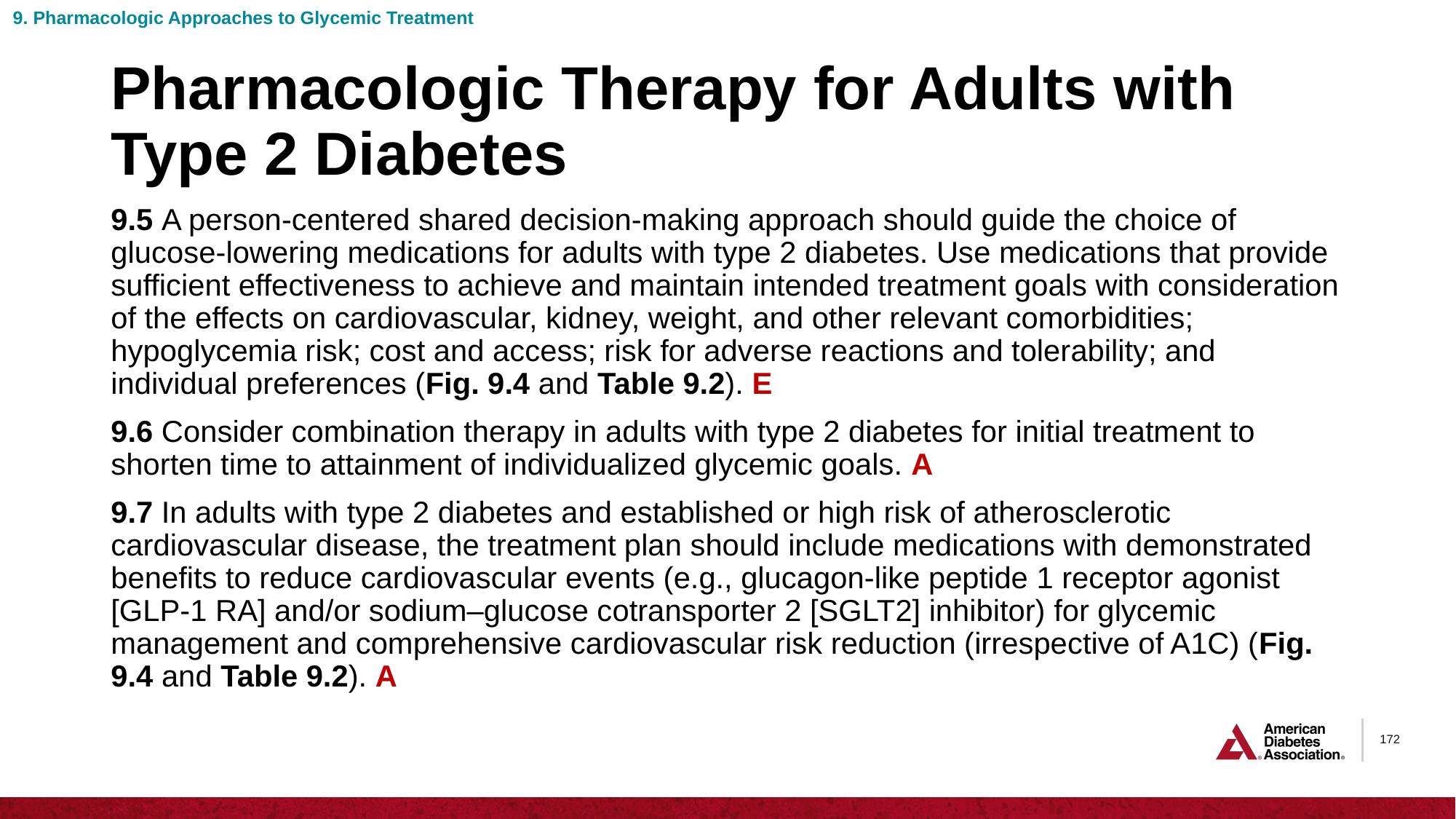

9. Pharmacologic Approaches to Glycemic Treatment
# Pharmacologic Therapy for Adults with Type 2 Diabetes
9.5 A person-centered shared decision-making approach should guide the choice of glucose-lowering medications for adults with type 2 diabetes. Use medications that provide sufficient effectiveness to achieve and maintain intended treatment goals with consideration of the effects on cardiovascular, kidney, weight, and other relevant comorbidities; hypoglycemia risk; cost and access; risk for adverse reactions and tolerability; and individual preferences (Fig. 9.4 and Table 9.2). E
9.6 Consider combination therapy in adults with type 2 diabetes for initial treatment to shorten time to attainment of individualized glycemic goals. A
9.7 In adults with type 2 diabetes and established or high risk of atherosclerotic cardiovascular disease, the treatment plan should include medications with demonstrated benefits to reduce cardiovascular events (e.g., glucagon-like peptide 1 receptor agonist [GLP-1 RA] and/or sodium–glucose cotransporter 2 [SGLT2] inhibitor) for glycemic management and comprehensive cardiovascular risk reduction (irrespective of A1C) (Fig. 9.4 and Table 9.2). A
172